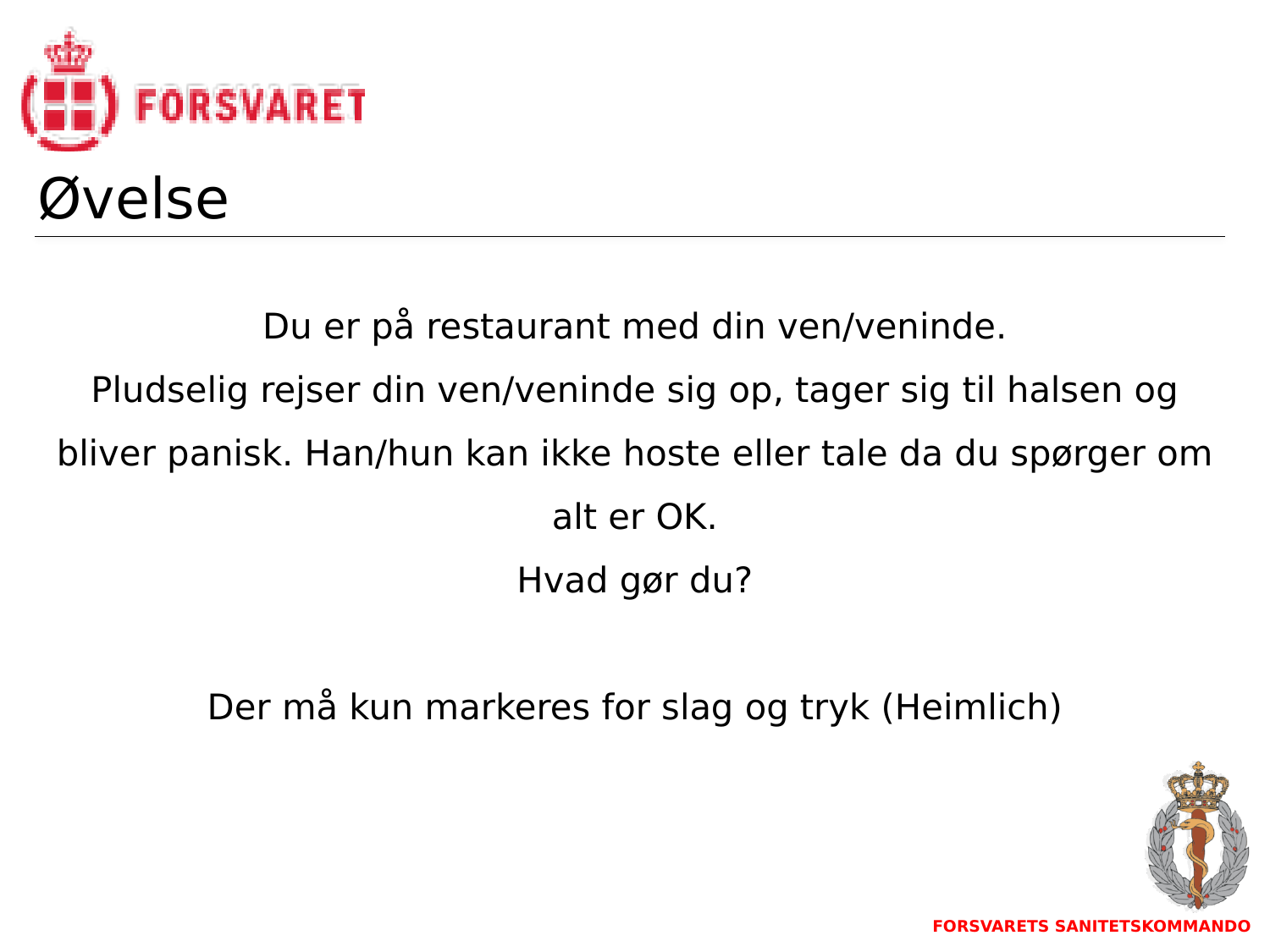

Øvelse
Du er på restaurant med din ven/veninde.
Pludselig rejser din ven/veninde sig op, tager sig til halsen og bliver panisk. Han/hun kan ikke hoste eller tale da du spørger om alt er OK.
Hvad gør du?

Der må kun markeres for slag og tryk (Heimlich)